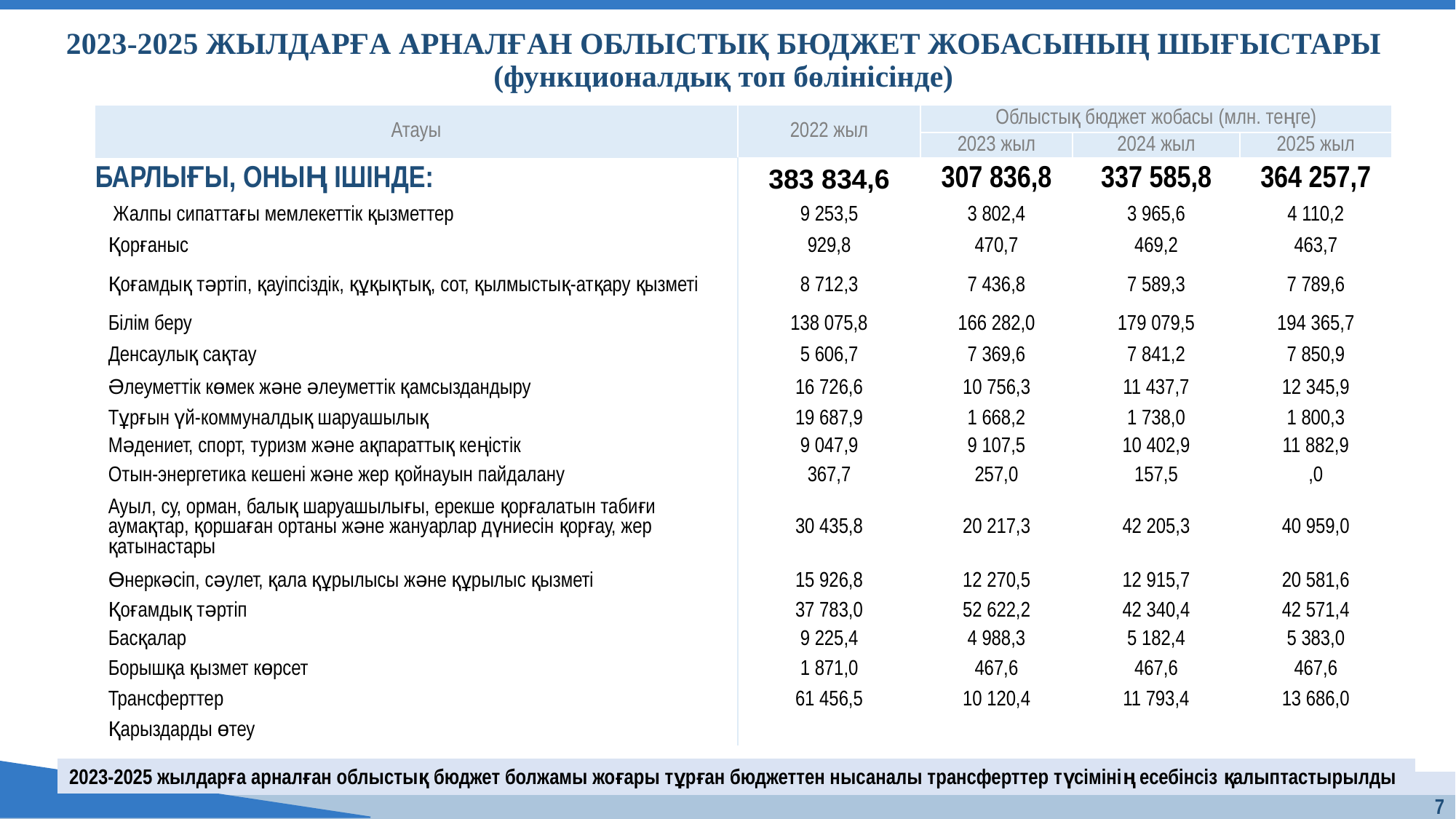

# 2023-2025 ЖЫЛДАРҒА АРНАЛҒАН ОБЛЫСТЫҚ БЮДЖЕТ ЖОБАСЫНЫҢ ШЫҒЫСТАРЫ (функционалдық топ бөлінісінде)
| Атауы | 2022 жыл | Облыстық бюджет жобасы (млн. теңге) |  |  |
| --- | --- | --- | --- | --- |
|  |  | 2023 жыл | 2024 жыл | 2025 жыл |
| БАРЛЫҒЫ, ОНЫҢ ІШІНДЕ: | 383 834,6 | 307 836,8 | 337 585,8 | 364 257,7 |
| Жалпы сипаттағы мемлекеттік қызметтер | 9 253,5 | 3 802,4 | 3 965,6 | 4 110,2 |
| Қорғаныс | 929,8 | 470,7 | 469,2 | 463,7 |
| Қоғамдық тәртіп, қауіпсіздік, құқықтық, сот, қылмыстық-атқару қызметі | 8 712,3 | 7 436,8 | 7 589,3 | 7 789,6 |
| Білім беру | 138 075,8 | 166 282,0 | 179 079,5 | 194 365,7 |
| Денсаулық сақтау | 5 606,7 | 7 369,6 | 7 841,2 | 7 850,9 |
| Әлеуметтiк көмек және әлеуметтiк қамсыздандыру | 16 726,6 | 10 756,3 | 11 437,7 | 12 345,9 |
| Тұрғын үй-коммуналдық шаруашылық | 19 687,9 | 1 668,2 | 1 738,0 | 1 800,3 |
| Мәдениет, спорт, туризм және ақпараттық кеңістiк | 9 047,9 | 9 107,5 | 10 402,9 | 11 882,9 |
| Отын-энергетика кешенi және жер қойнауын пайдалану | 367,7 | 257,0 | 157,5 | ,0 |
| Ауыл, су, орман, балық шаруашылығы, ерекше қорғалатын табиғи аумақтар, қоршаған ортаны және жануарлар дүниесін қорғау, жер қатынастары | 30 435,8 | 20 217,3 | 42 205,3 | 40 959,0 |
| Өнеркәсіп, сәулет, қала құрылысы және құрылыс қызметі | 15 926,8 | 12 270,5 | 12 915,7 | 20 581,6 |
| Қоғамдық тәртіп | 37 783,0 | 52 622,2 | 42 340,4 | 42 571,4 |
| Басқалар | 9 225,4 | 4 988,3 | 5 182,4 | 5 383,0 |
| Борышқа қызмет көрсет | 1 871,0 | 467,6 | 467,6 | 467,6 |
| Трансферттер | 61 456,5 | 10 120,4 | 11 793,4 | 13 686,0 |
| Қарыздарды өтеу |  |  |  |  |
2023-2025 жылдарға арналған облыстық бюджет болжамы жоғары тұрған бюджеттен нысаналы трансферттер түсімінің есебінсіз қалыптастырылды

7